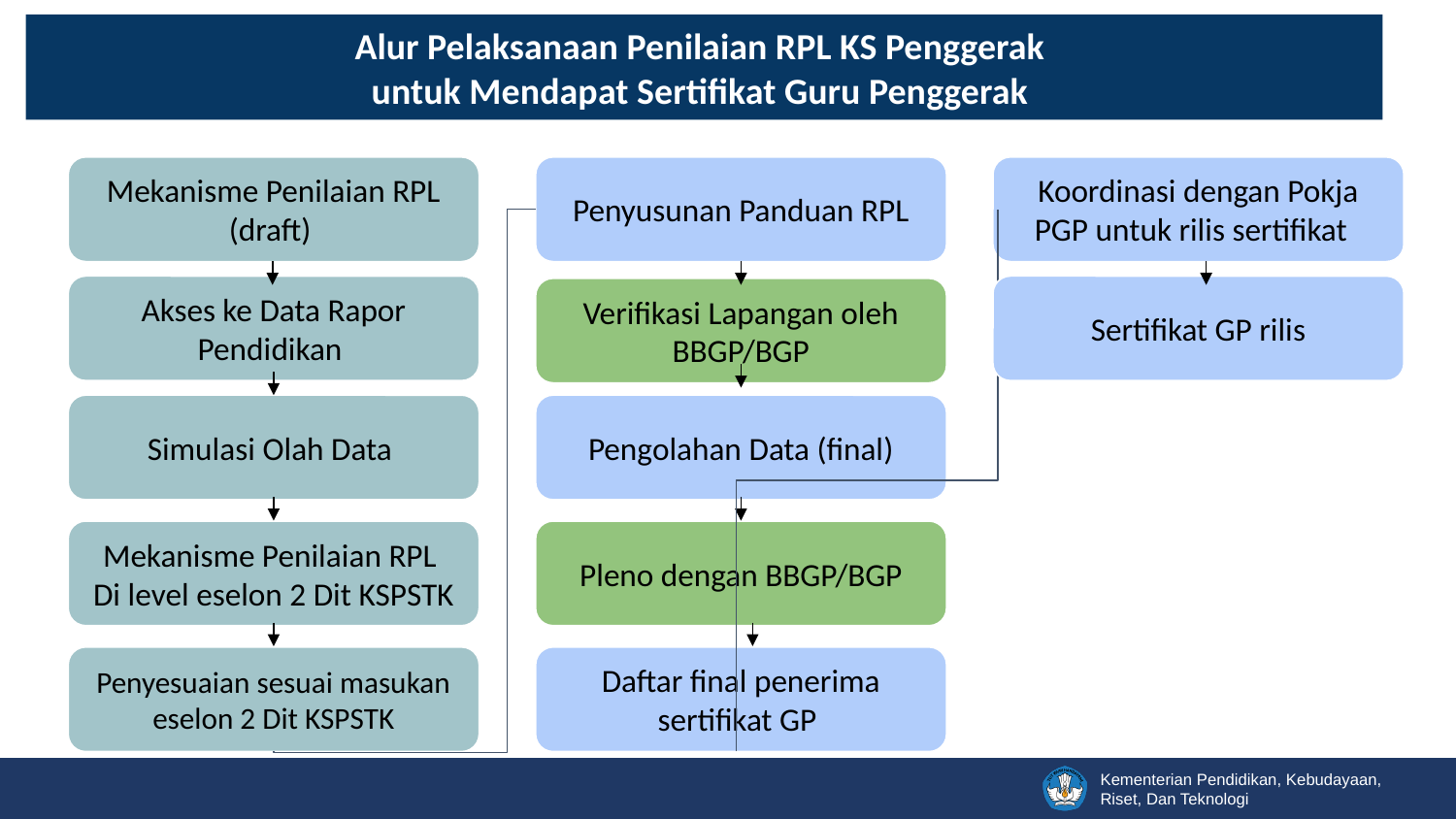

# Alur Pelaksanaan Penilaian RPL KS Penggerak
untuk Mendapat Sertifikat Guru Penggerak
Mekanisme Penilaian RPL (draft)
Penyusunan Panduan RPL
Koordinasi dengan Pokja PGP untuk rilis sertifikat
Akses ke Data Rapor Pendidikan
Sertifikat GP rilis
Verifikasi Lapangan oleh BBGP/BGP
Simulasi Olah Data
Pengolahan Data (final)
Mekanisme Penilaian RPL
Di level eselon 2 Dit KSPSTK
Pleno dengan BBGP/BGP
Penyesuaian sesuai masukan eselon 2 Dit KSPSTK
Daftar final penerima sertifikat GP